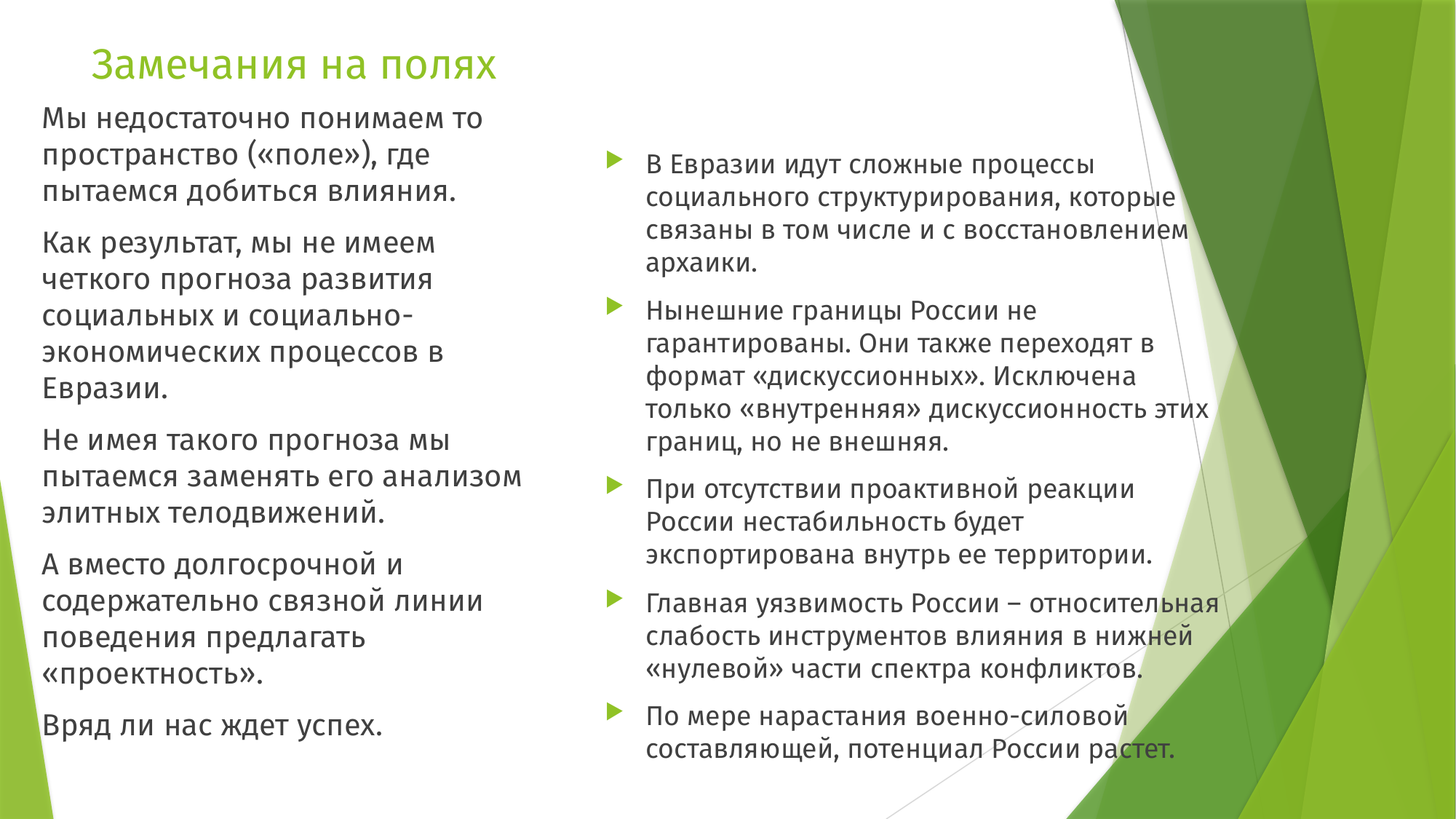

# Замечания на полях
Мы недостаточно понимаем то пространство («поле»), где пытаемся добиться влияния.
Как результат, мы не имеем четкого прогноза развития социальных и социально-экономических процессов в Евразии.
Не имея такого прогноза мы пытаемся заменять его анализом элитных телодвижений.
А вместо долгосрочной и содержательно связной линии поведения предлагать «проектность».
Вряд ли нас ждет успех.

В Евразии идут сложные процессы социального структурирования, которые связаны в том числе и с восстановлением архаики.
Нынешние границы России не гарантированы. Они также переходят в формат «дискуссионных». Исключена только «внутренняя» дискуссионность этих границ, но не внешняя.
При отсутствии проактивной реакции России нестабильность будет экспортирована внутрь ее территории.
Главная уязвимость России – относительная слабость инструментов влияния в нижней «нулевой» части спектра конфликтов.
По мере нарастания военно-силовой составляющей, потенциал России растет.